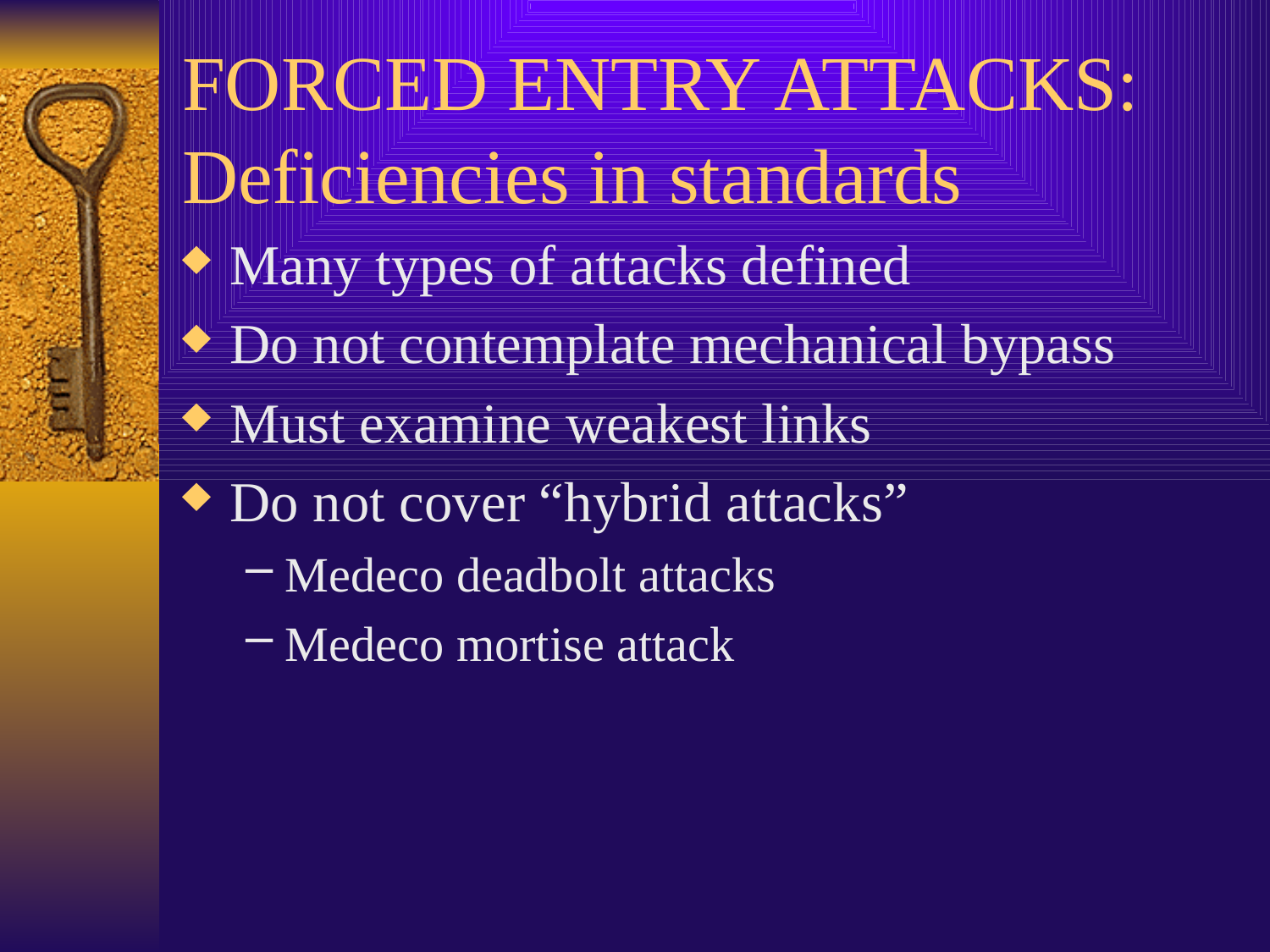

# FORCED ENTRY ATTACKS: Deficiencies in standards
Many types of attacks defined
Do not contemplate mechanical bypass
Must examine weakest links
Do not cover “hybrid attacks”
Medeco deadbolt attacks
Medeco mortise attack